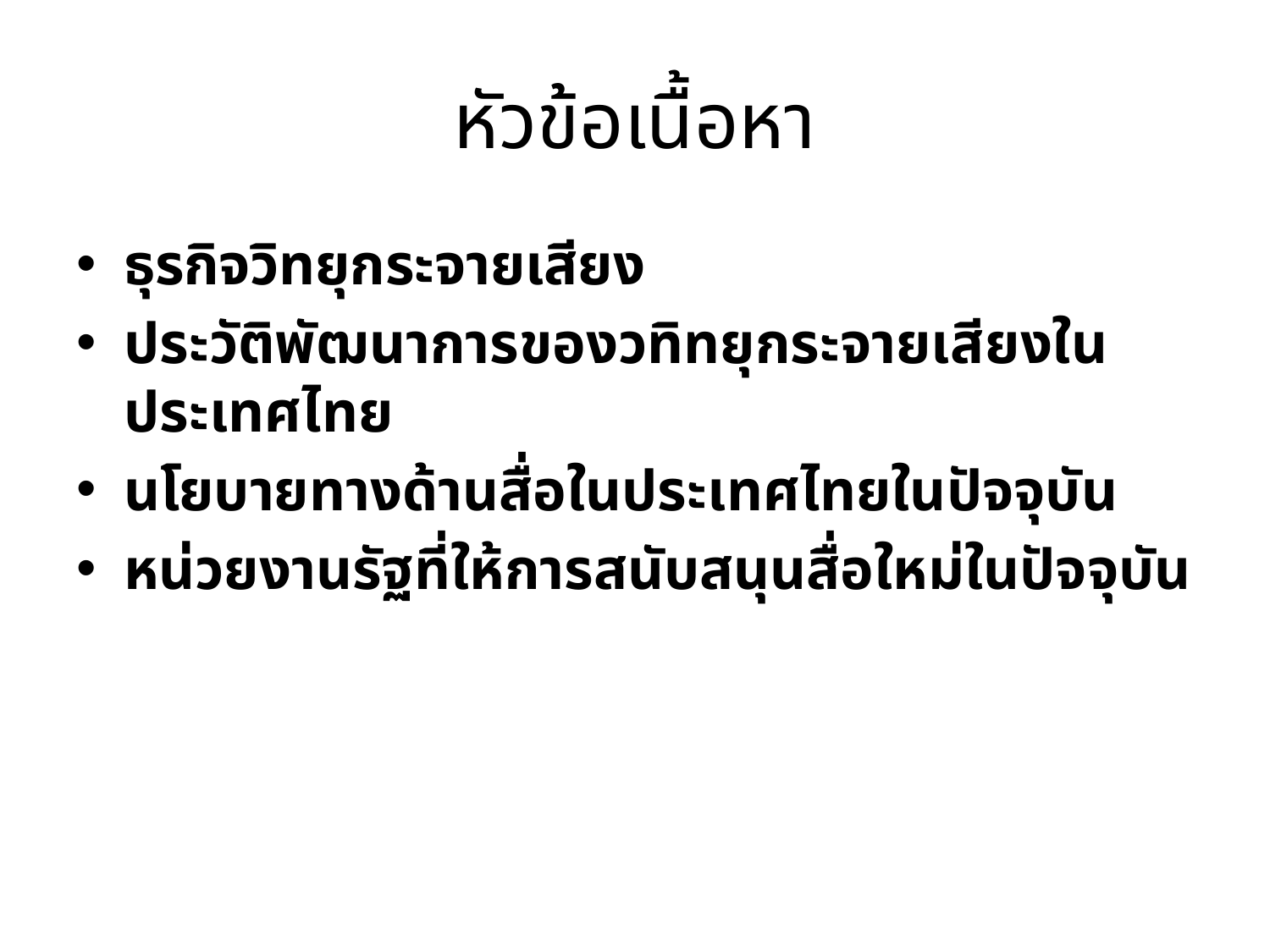

# หัวข้อเนื้อหา
ธุรกิจวิทยุกระจายเสียง
ประวัติพัฒนาการของวทิทยุกระจายเสียงในประเทศไทย
นโยบายทางด้านสื่อในประเทศไทยในปัจจุบัน
หน่วยงานรัฐที่ให้การสนับสนุนสื่อใหม่ในปัจจุบัน